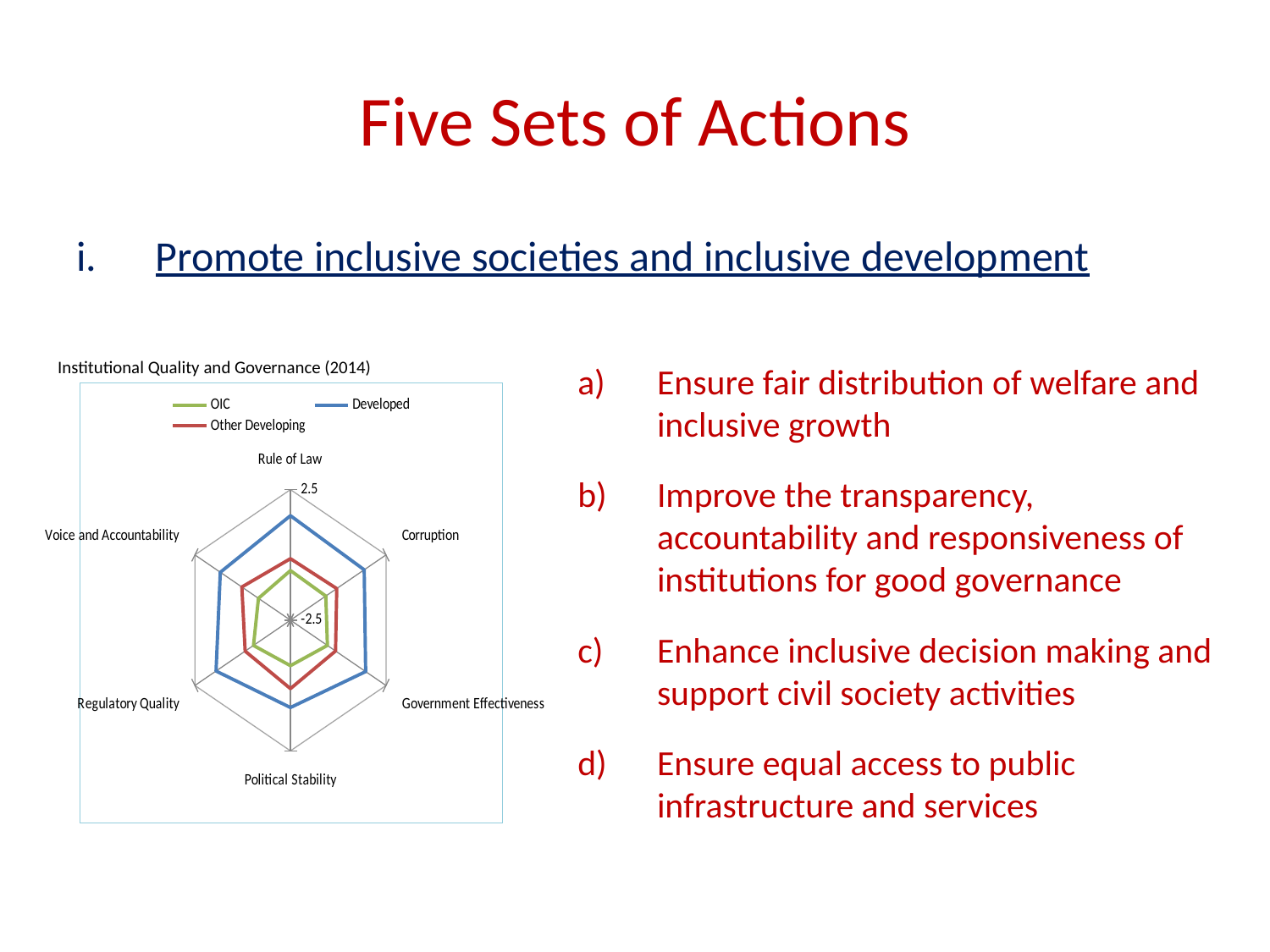

# Five Sets of Actions
Promote inclusive societies and inclusive development
Institutional Quality and Governance (2014)

### Chart

| Category | OIC | Developed | Other Developing |
|---|---|---|---|
| Rule of Law | -0.5989469 | 1.501673 | -0.1433636 |
| Corruption | -0.6503139 | 1.358601 | -0.0773266 |
| Government Effectiveness | -0.5686933 | 1.43514 | -0.138807 |
| Political Stability | -0.7576579 | 0.8419768 | 0.1194271 |
| Regulatory Quality | -0.5656356 | 1.393517 | -0.128291 |
| Voice and Accountability | -0.8228456 | 1.169079 | 0.0446146 |
Ensure fair distribution of welfare and inclusive growth
Improve the transparency, accountability and responsiveness of institutions for good governance
Enhance inclusive decision making and support civil society activities
Ensure equal access to public infrastructure and services